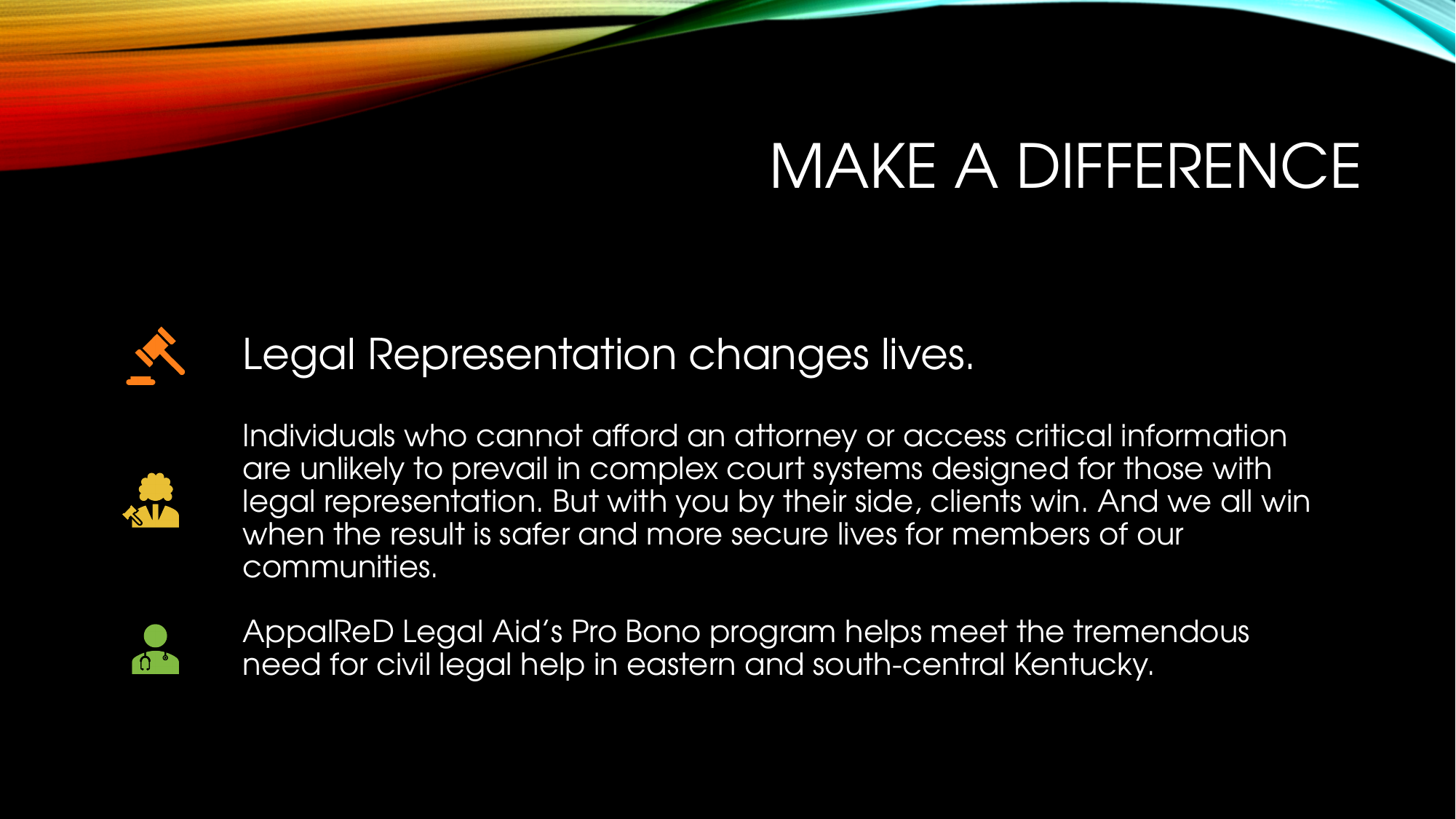

# Make a difference
Legal Representation changes lives.
Individuals who cannot afford an attorney or access critical information are unlikely to prevail in complex court systems designed for those with legal representation. But with you by their side, clients win. And we all win when the result is safer and more secure lives for members of our communities.
AppalReD Legal Aid’s Pro Bono program helps meet the tremendous need for civil legal help in eastern and south-central Kentucky.